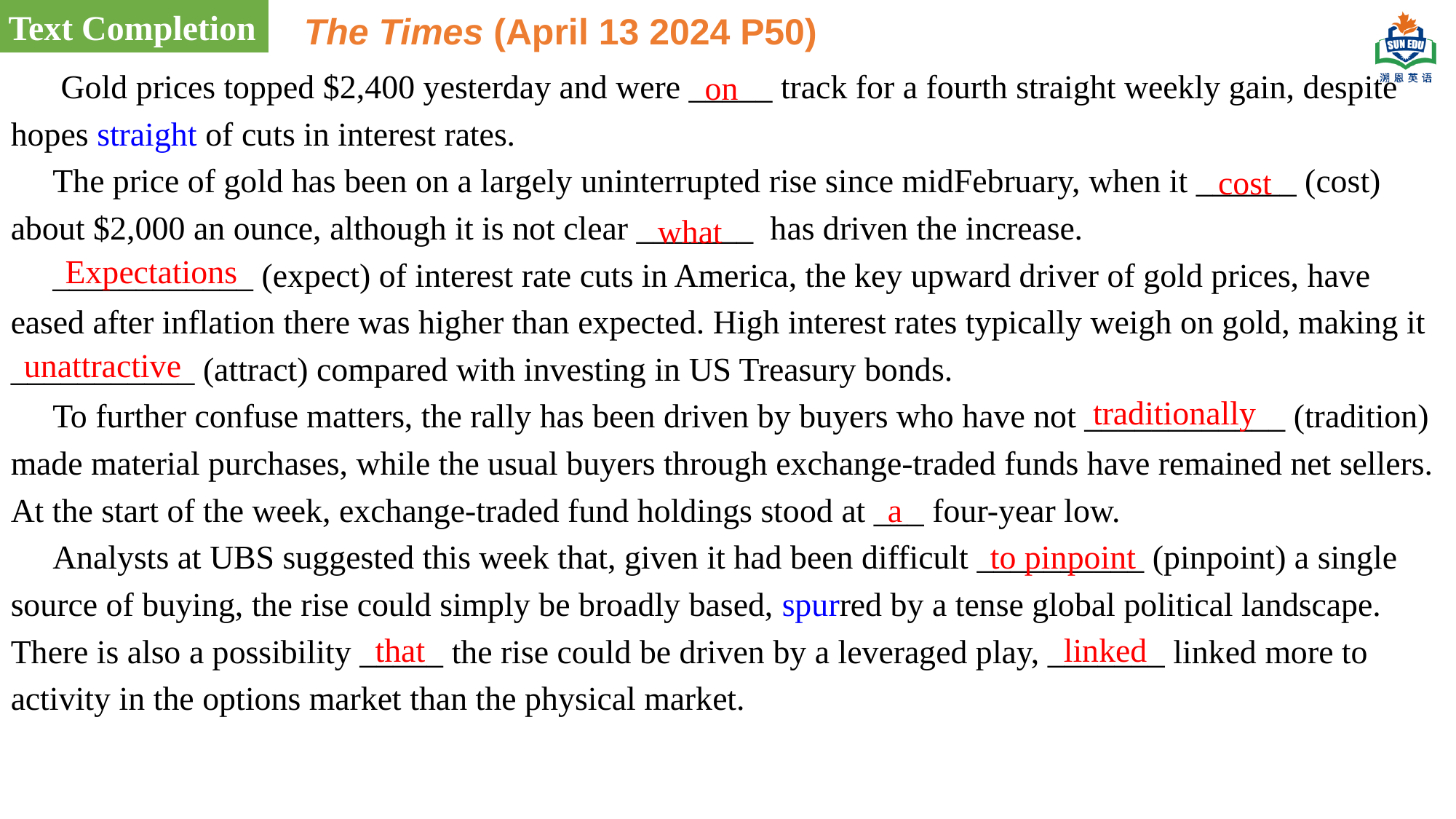

Text Completion
The Times (April 13 2024 P50)
      Gold prices topped $2,400 yesterday and were _____ track for a fourth straight weekly gain, despite hopes straight of cuts in interest rates.
     The price of gold has been on a largely uninterrupted rise since midFebruary, when it ______ (cost) about $2,000 an ounce, although it is not clear _______  has driven the increase.
     ____________ (expect) of interest rate cuts in America, the key upward driver of gold prices, have eased after inflation there was higher than expected. High interest rates typically weigh on gold, making it ___________ (attract) compared with investing in US Treasury bonds.
     To further confuse matters, the rally has been driven by buyers who have not ____________ (tradition) made material purchases, while the usual buyers through exchange-traded funds have remained net sellers. At the start of the week, exchange-traded fund holdings stood at ___ four-year low.
     Analysts at UBS suggested this week that, given it had been difficult __________ (pinpoint) a single source of buying, the rise could simply be broadly based, spurred by a tense global political landscape. There is also a possibility _____ the rise could be driven by a leveraged play, _______ linked more to activity in the options market than the physical market.
on
cost
what
Expectations
unattractive
traditionally
a
 to pinpoint
that
linked